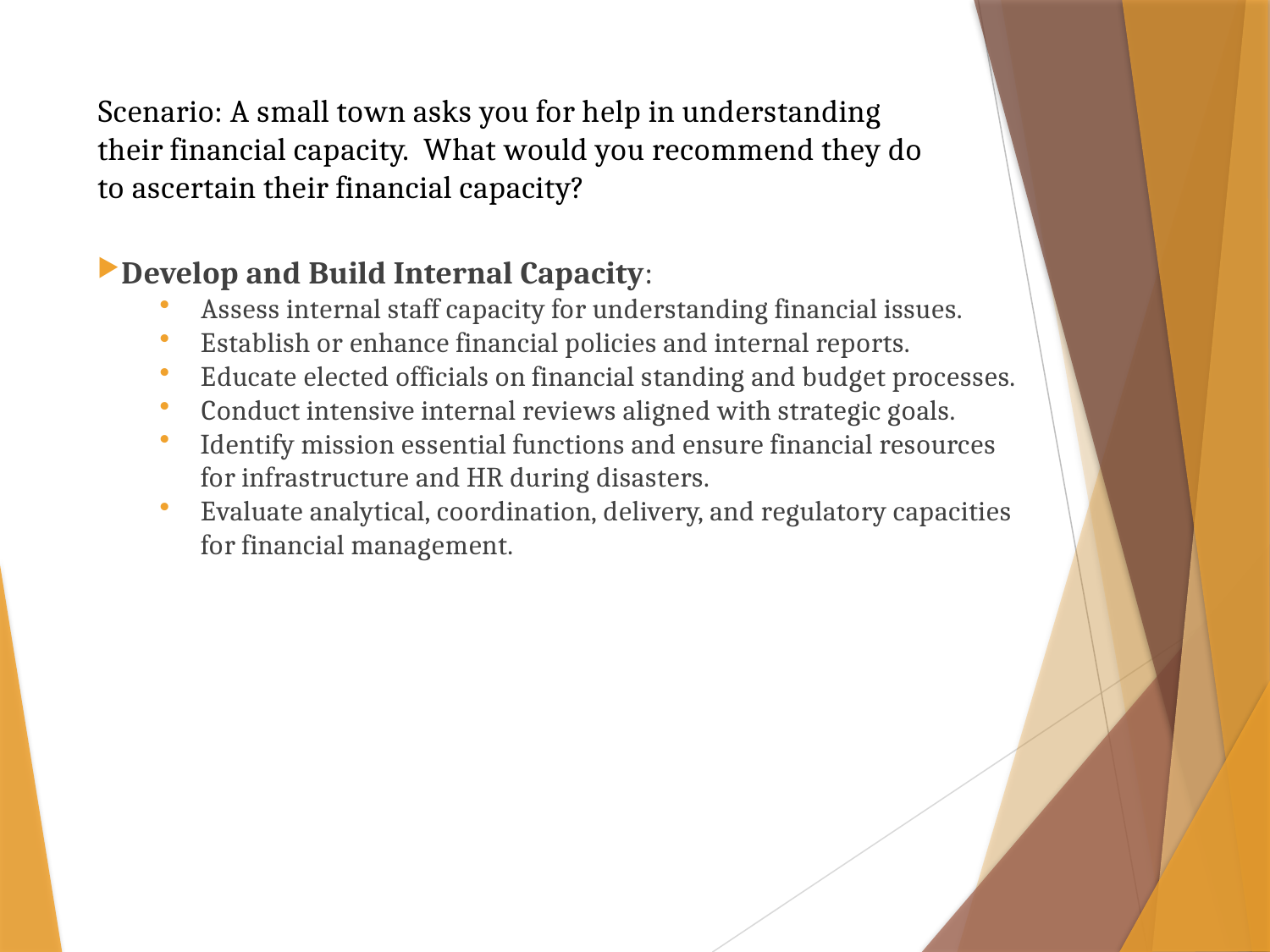

# Scenario: A small town asks you for help in understanding their financial capacity.  What would you recommend they do to ascertain their financial capacity?
Develop and Build Internal Capacity:
Assess internal staff capacity for understanding financial issues.
Establish or enhance financial policies and internal reports.
Educate elected officials on financial standing and budget processes.
Conduct intensive internal reviews aligned with strategic goals.
Identify mission essential functions and ensure financial resources for infrastructure and HR during disasters.
Evaluate analytical, coordination, delivery, and regulatory capacities for financial management.